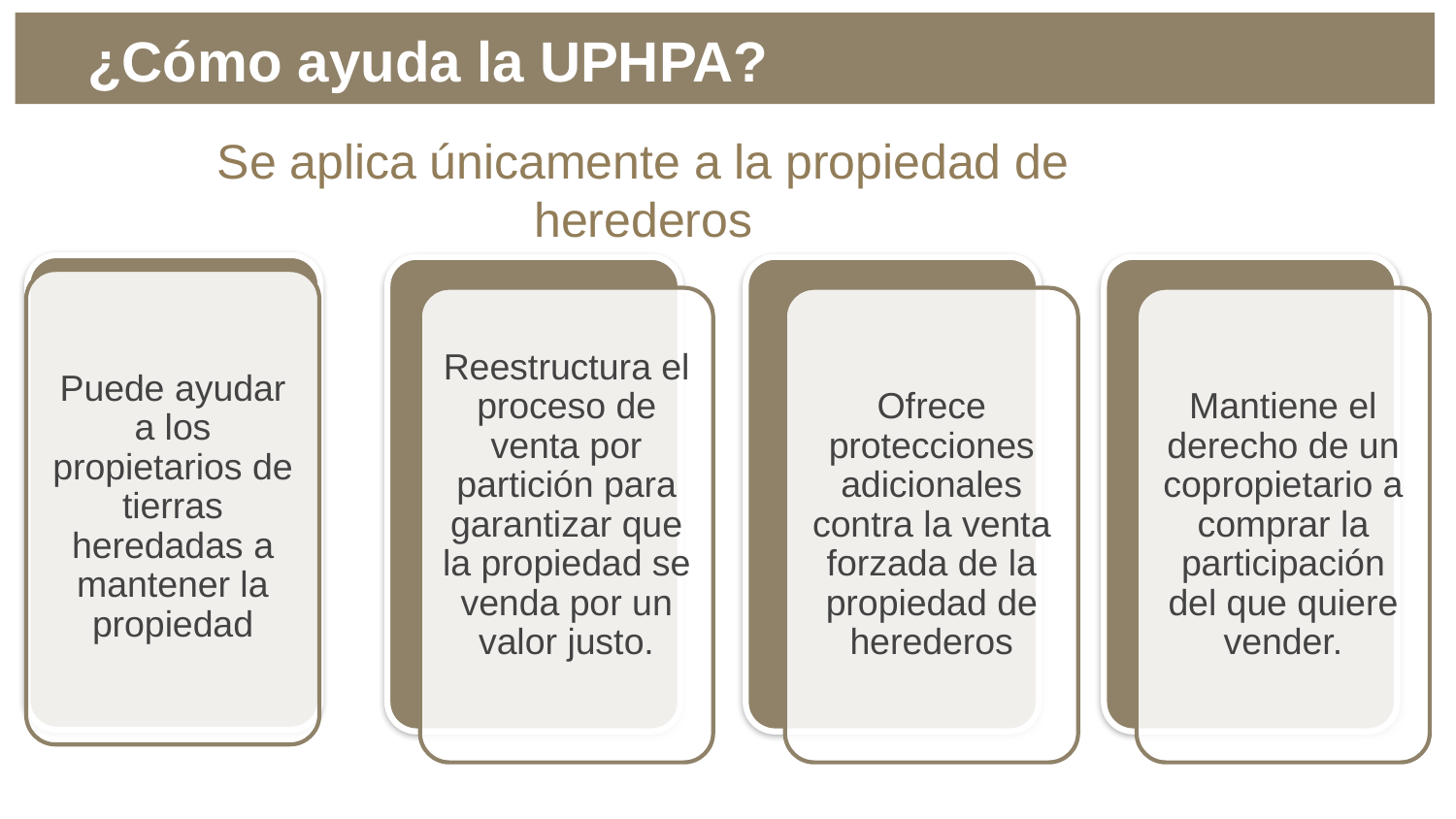

¿Cómo ayuda la UPHPA?
Se aplica únicamente a la propiedad de herederos

Puede ayudar a los propietarios de tierras heredadas a mantener la propiedad
Reestructura el proceso de venta por partición para garantizar que la propiedad se venda por un valor justo.

Ofrece protecciones adicionales contra la venta forzada de la propiedad de herederos
Mantiene el derecho de un copropietario a comprar la participación del que quiere vender.